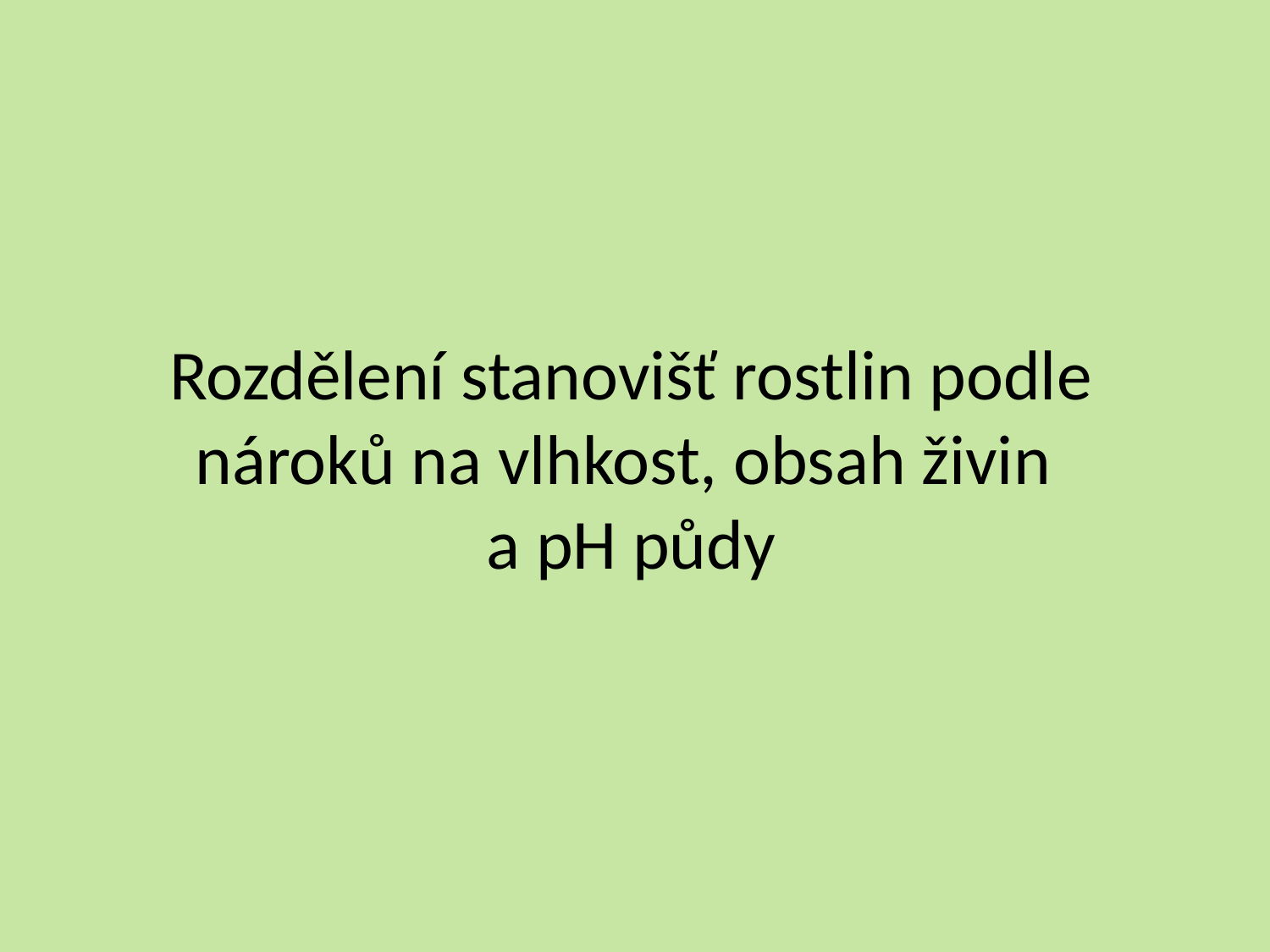

# Rozdělení stanovišť rostlin podle nároků na vlhkost, obsah živin a pH půdy